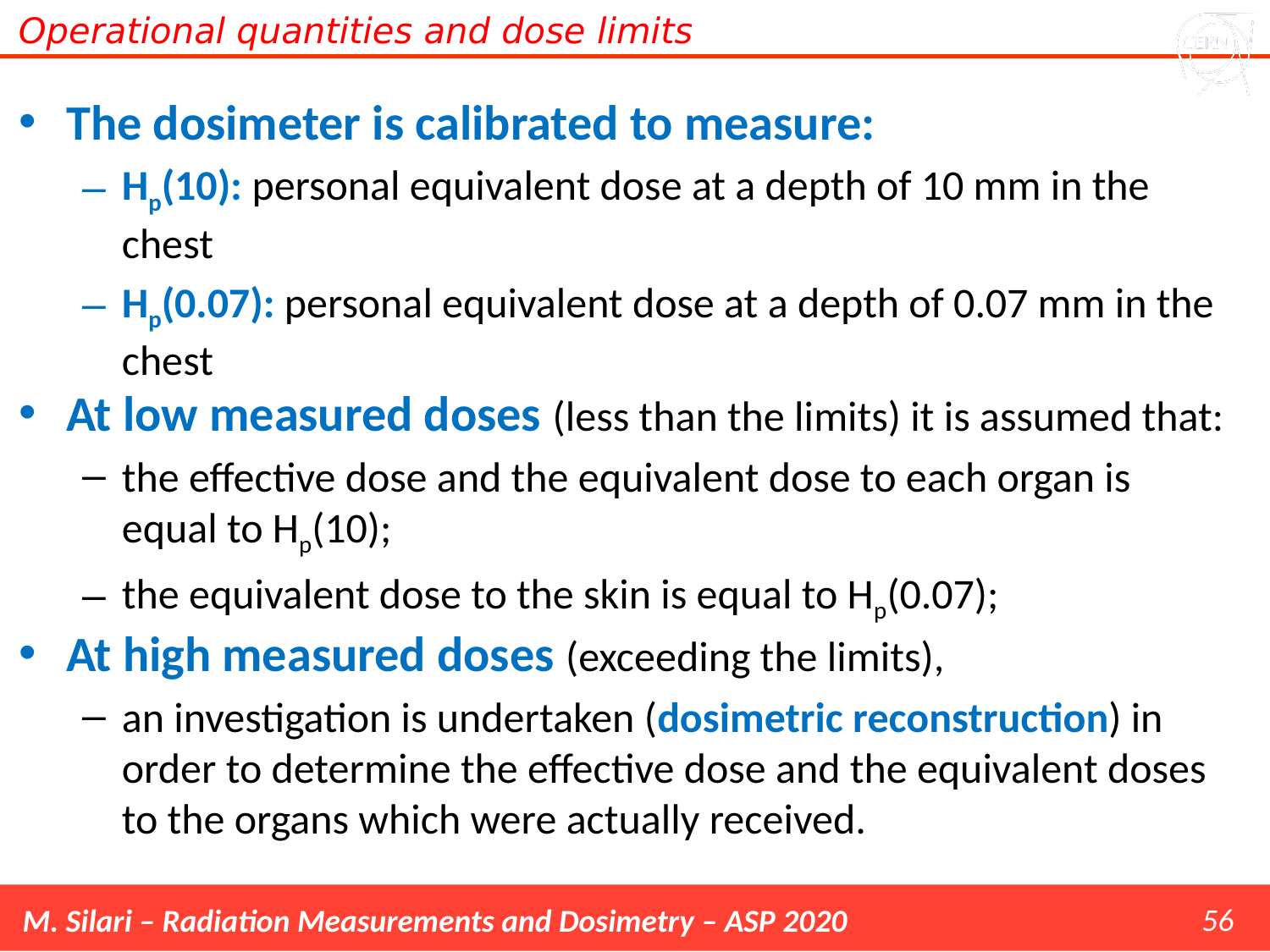

Operational quantities and dose limits
The dosimeter is calibrated to measure:
Hp(10): personal equivalent dose at a depth of 10 mm in the chest
Hp(0.07): personal equivalent dose at a depth of 0.07 mm in the chest
At low measured doses (less than the limits) it is assumed that:
the effective dose and the equivalent dose to each organ is equal to Hp(10);
the equivalent dose to the skin is equal to Hp(0.07);
At high measured doses (exceeding the limits),
an investigation is undertaken (dosimetric reconstruction) in order to determine the effective dose and the equivalent doses to the organs which were actually received.
56